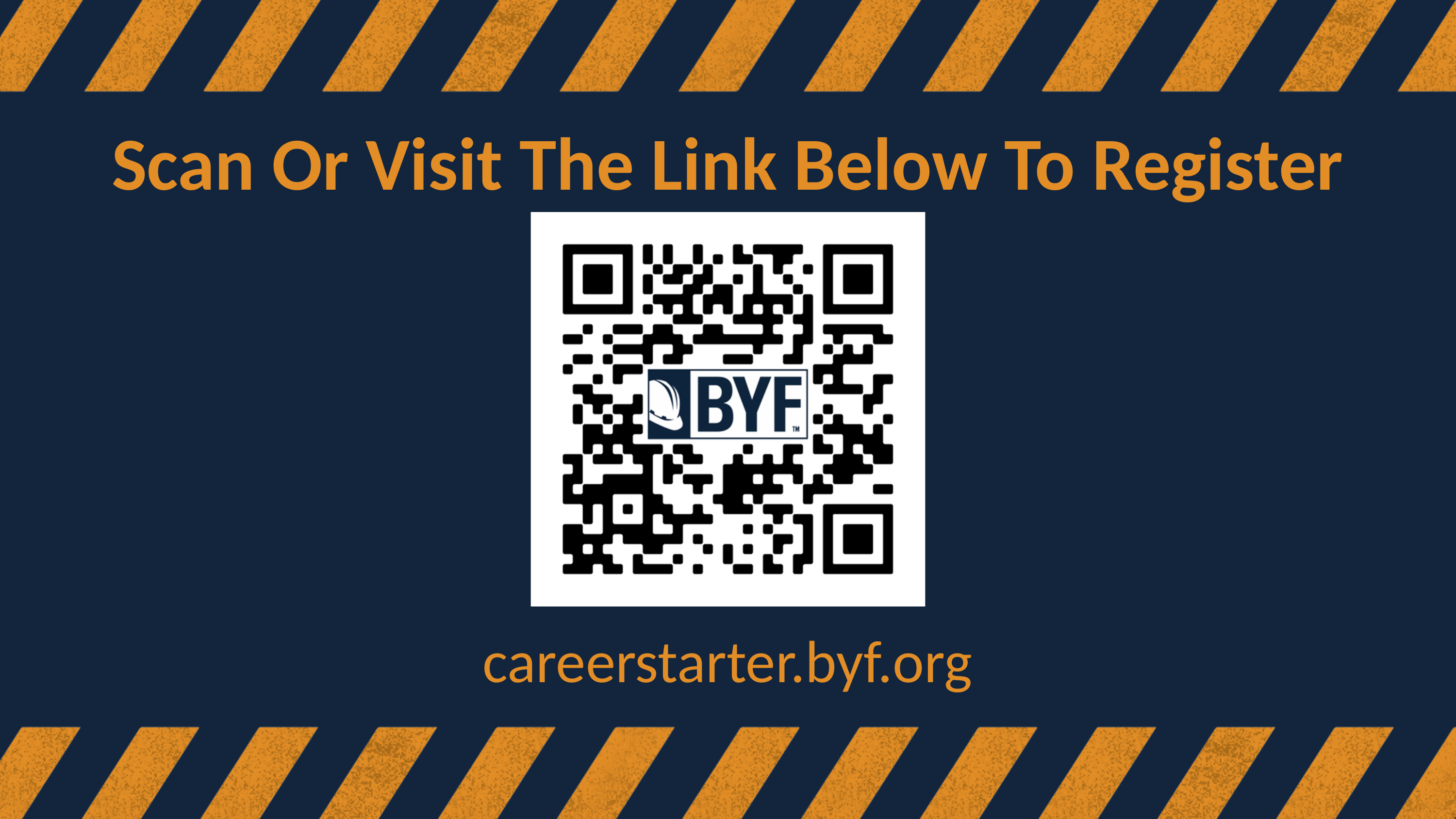

Scan Or Visit The Link Below To Register

careerstarter.byf.org